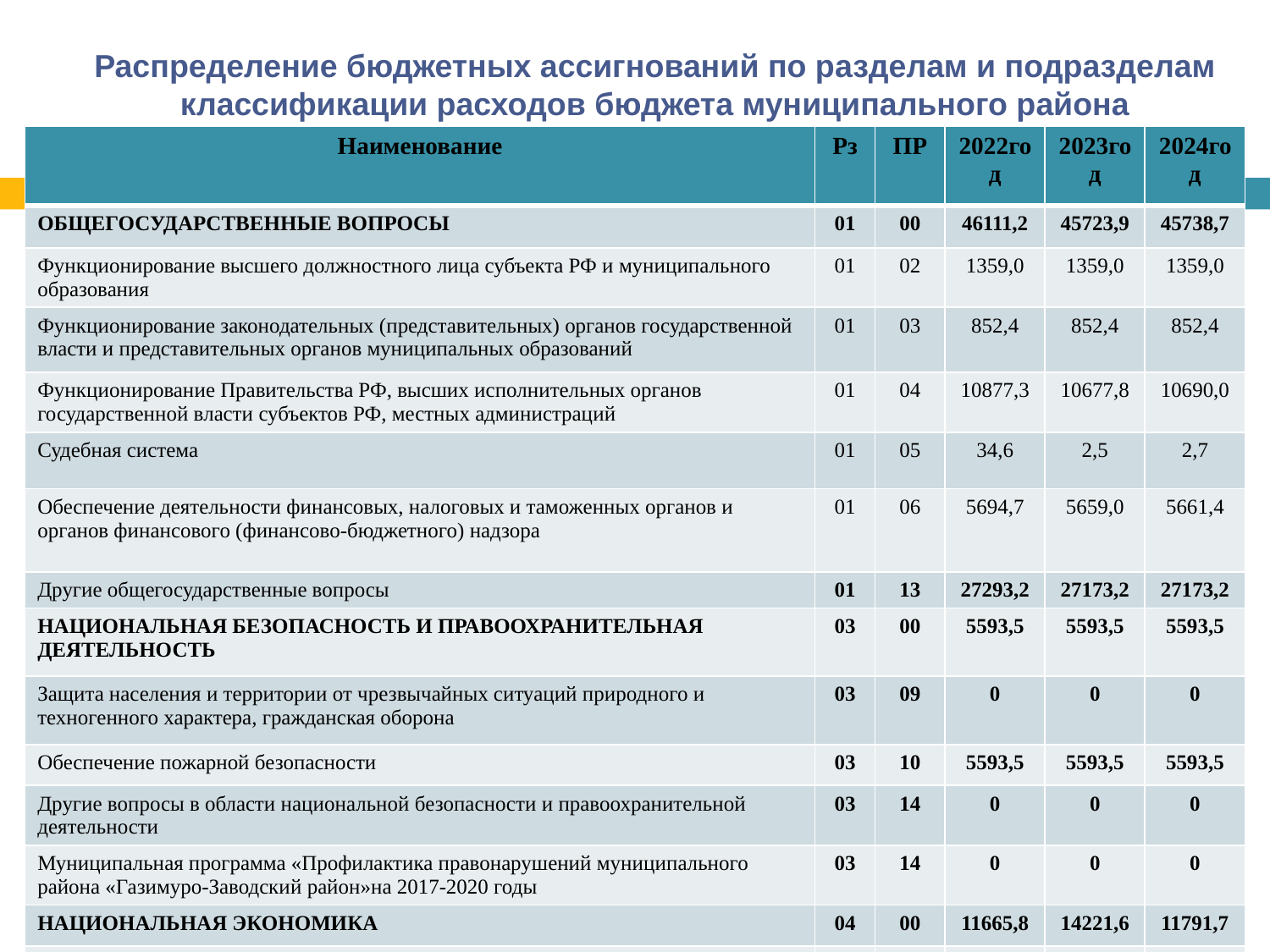

# Распределение бюджетных ассигнований по разделам и подразделам классификации расходов бюджета муниципального района
| Наименование | Рз | ПР | 2022год | 2023год | 2024год |
| --- | --- | --- | --- | --- | --- |
| ОБЩЕГОСУДАРСТВЕННЫЕ ВОПРОСЫ | 01 | 00 | 46111,2 | 45723,9 | 45738,7 |
| Функционирование высшего должностного лица субъекта РФ и муниципального образования | 01 | 02 | 1359,0 | 1359,0 | 1359,0 |
| Функционирование законодательных (представительных) органов государственной власти и представительных органов муниципальных образований | 01 | 03 | 852,4 | 852,4 | 852,4 |
| Функционирование Правительства РФ, высших исполнительных органов государственной власти субъектов РФ, местных администраций | 01 | 04 | 10877,3 | 10677,8 | 10690,0 |
| Судебная система | 01 | 05 | 34,6 | 2,5 | 2,7 |
| Обеспечение деятельности финансовых, налоговых и таможенных органов и органов финансового (финансово-бюджетного) надзора | 01 | 06 | 5694,7 | 5659,0 | 5661,4 |
| Другие общегосударственные вопросы | 01 | 13 | 27293,2 | 27173,2 | 27173,2 |
| НАЦИОНАЛЬНАЯ БЕЗОПАСНОСТЬ И ПРАВООХРАНИТЕЛЬНАЯ ДЕЯТЕЛЬНОСТЬ | 03 | 00 | 5593,5 | 5593,5 | 5593,5 |
| Защита населения и территории от чрезвычайных ситуаций природного и техногенного характера, гражданская оборона | 03 | 09 | 0 | 0 | 0 |
| Обеспечение пожарной безопасности | 03 | 10 | 5593,5 | 5593,5 | 5593,5 |
| Другие вопросы в области национальной безопасности и правоохранительной деятельности | 03 | 14 | 0 | 0 | 0 |
| Муниципальная программа «Профилактика правонарушений муниципального района «Газимуро-Заводский район»на 2017-2020 годы | 03 | 14 | 0 | 0 | 0 |
| НАЦИОНАЛЬНАЯ ЭКОНОМИКА | 04 | 00 | 11665,8 | 14221,6 | 11791,7 |
| Общеэкономические вопросы | 04 | 01 | 0 | 0 | 0 |
| Сельское хозяйство и рыболовство | 04 | 05 | 319,6 | 247,1 | 251,9 |